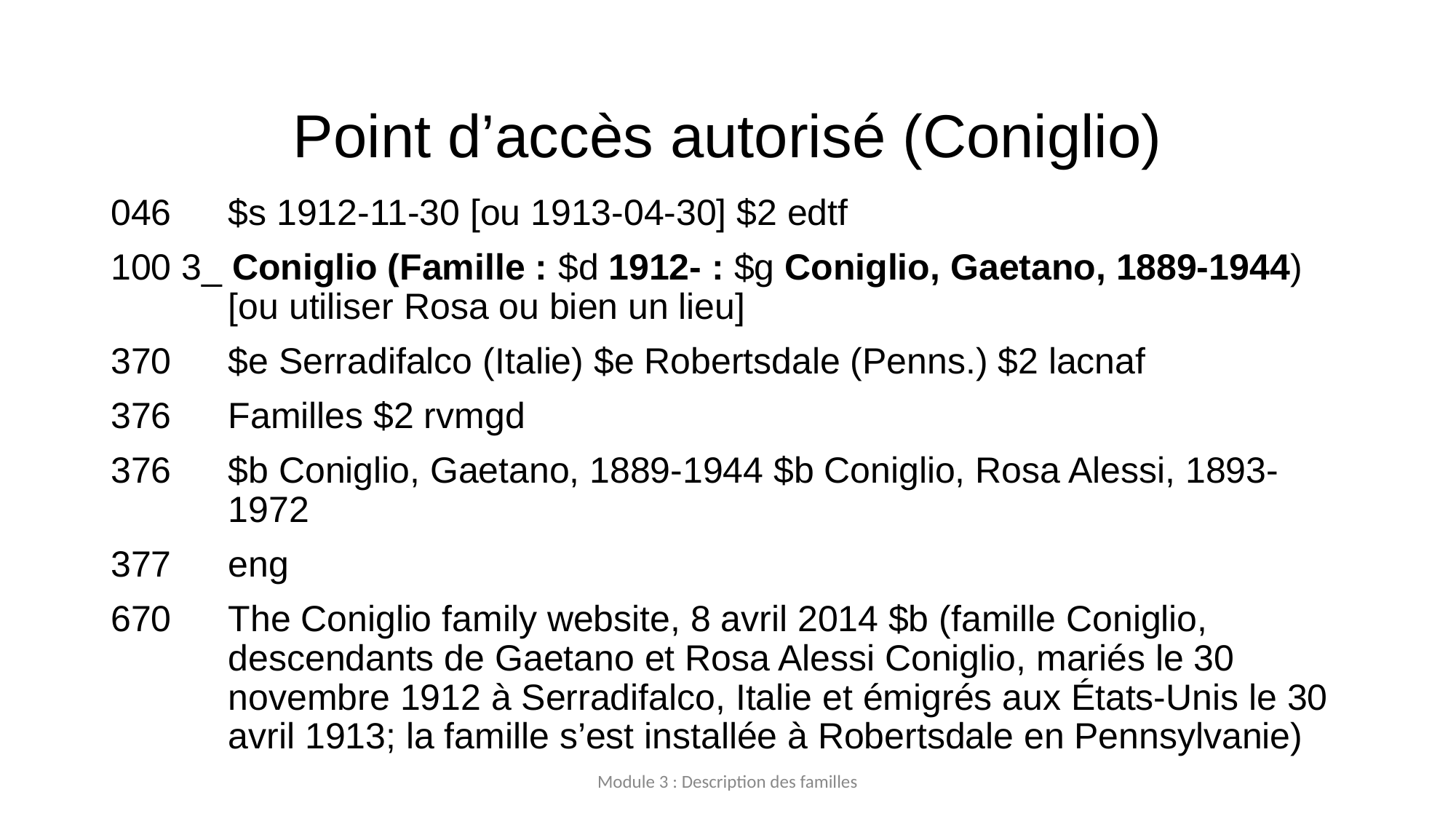

# Point d’accès autorisé (Coniglio)
046	$s 1912-11-30 [ou 1913-04-30] $2 edtf
100 3_ Coniglio (Famille : $d 1912- : $g Coniglio, Gaetano, 1889-1944) [ou utiliser Rosa ou bien un lieu]
370	$e Serradifalco (Italie) $e Robertsdale (Penns.) $2 lacnaf
376	Familles $2 rvmgd
376	$b Coniglio, Gaetano, 1889-1944 $b Coniglio, Rosa Alessi, 1893-1972
377	eng
670	The Coniglio family website, 8 avril 2014 $b (famille Coniglio, descendants de Gaetano et Rosa Alessi Coniglio, mariés le 30 novembre 1912 à Serradifalco, Italie et émigrés aux États-Unis le 30 avril 1913; la famille s’est installée à Robertsdale en Pennsylvanie)
Module 3 : Description des familles